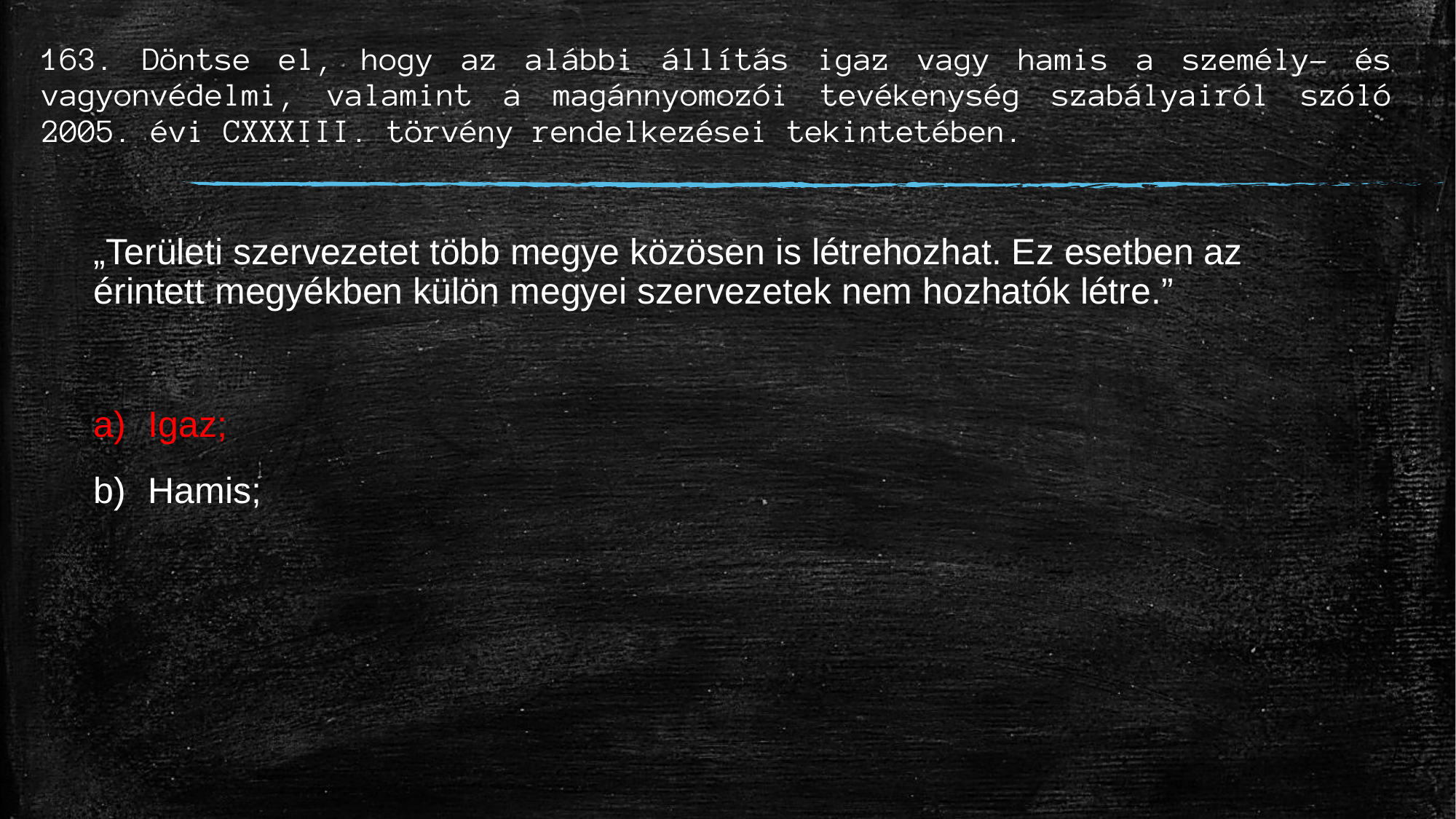

# 163. Döntse el, hogy az alábbi állítás igaz vagy hamis a személy- és vagyonvédelmi, valamint a magánnyomozói tevékenység szabályairól szóló 2005. évi CXXXIII. törvény rendelkezései tekintetében.
„Területi szervezetet több megye közösen is létrehozhat. Ez esetben az érintett megyékben külön megyei szervezetek nem hozhatók létre.”

Igaz;
Hamis;